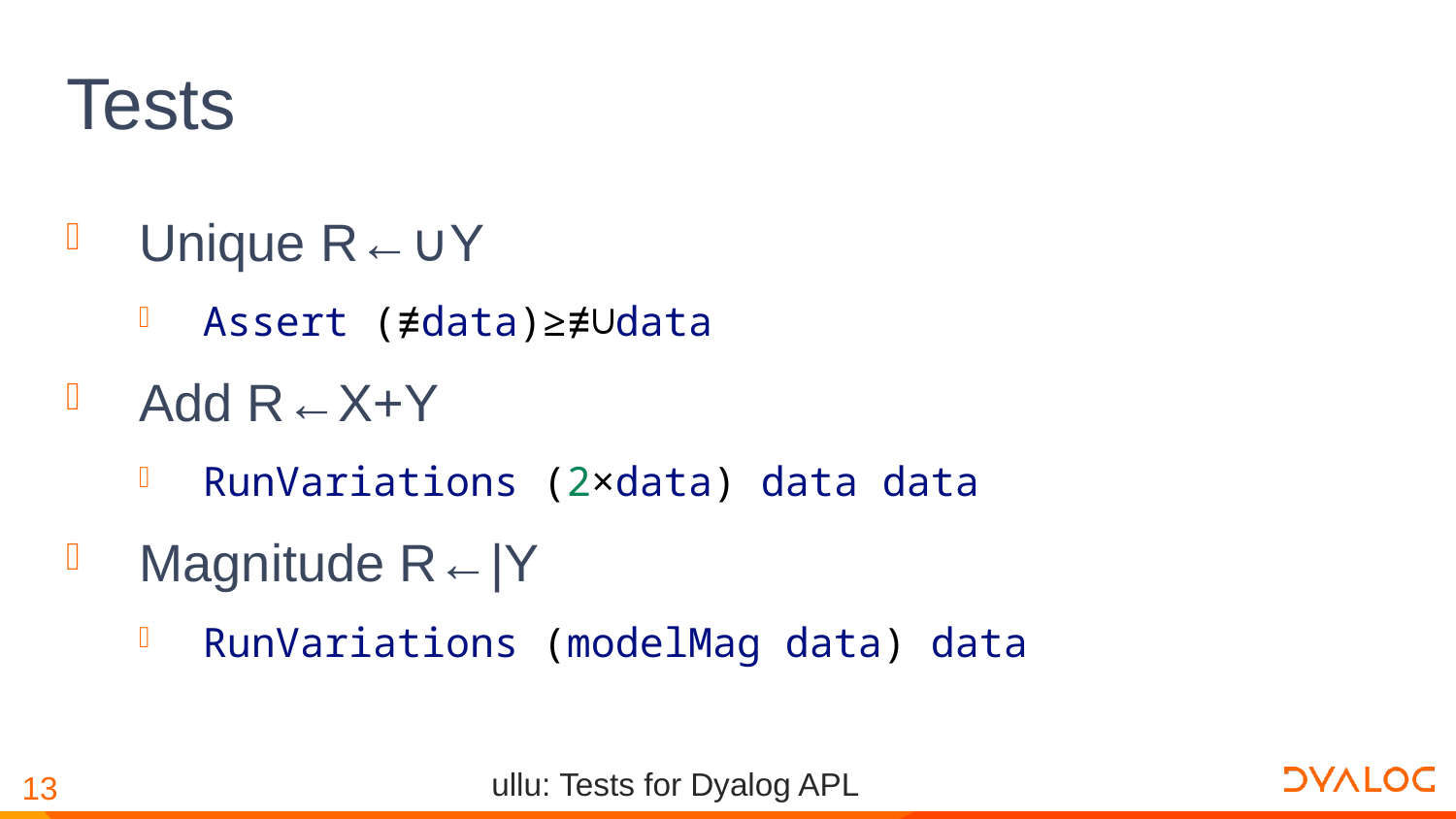

# Tests
Unique R←∪Y
Assert (≢data)≥≢∪data
Add R←X+Y
RunVariations (2×data) data data
Magnitude R←|Y
RunVariations (modelMag data) data